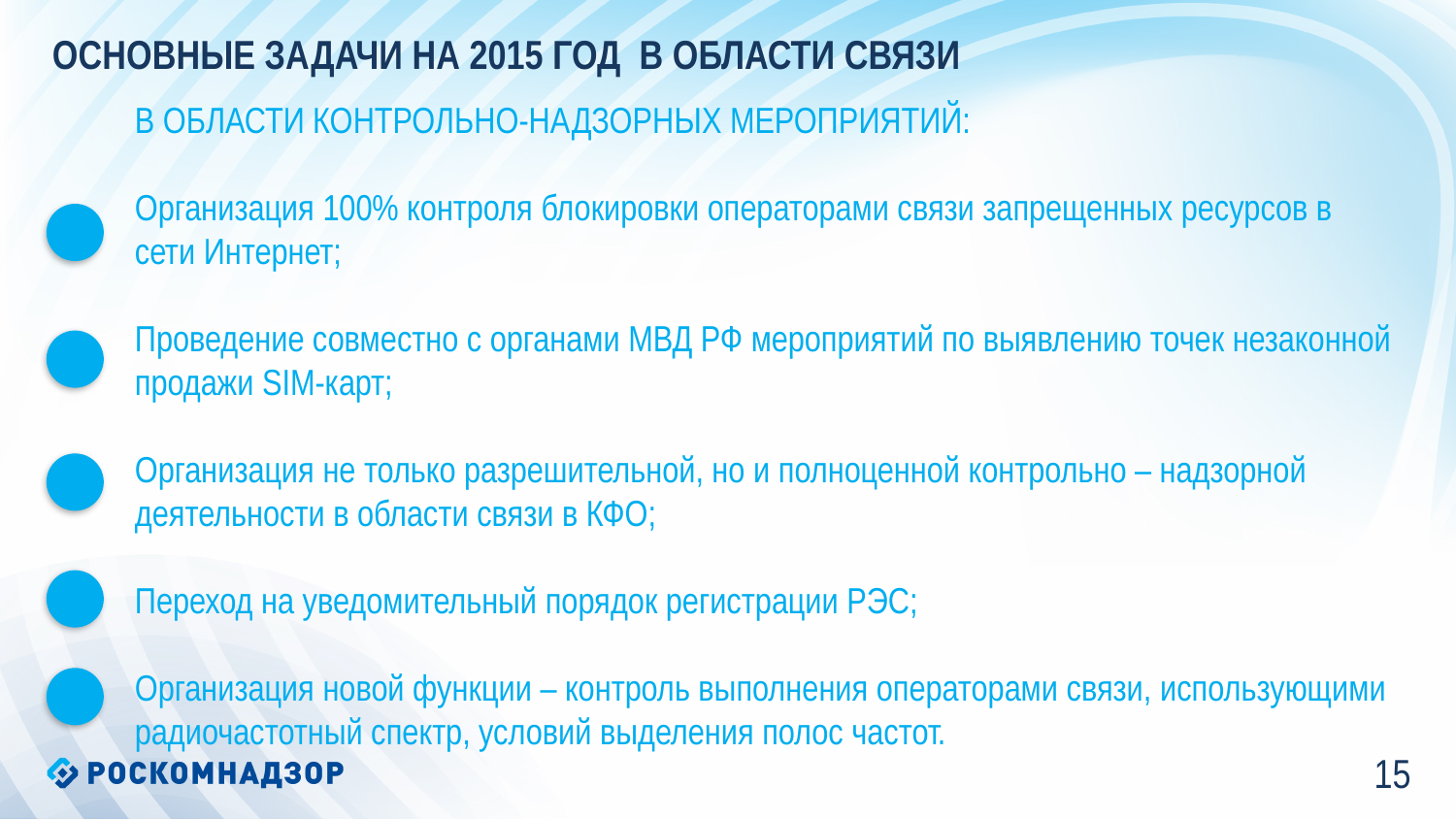

Основные задачи на 2015 год  в области связи
В ОБЛАСТИ КОНТРОЛЬНО-НАДЗОРНЫХ МЕРОПРИЯТИЙ:

Организация 100% контроля блокировки операторами связи запрещенных ресурсов в сети Интернет;

Проведение совместно с органами МВД РФ мероприятий по выявлению точек незаконной продажи SIM-карт;

Организация не только разрешительной, но и полноценной контрольно – надзорной деятельности в области связи в КФО;

Переход на уведомительный порядок регистрации РЭС;

Организация новой функции – контроль выполнения операторами связи, использующими радиочастотный спектр, условий выделения полос частот.

15